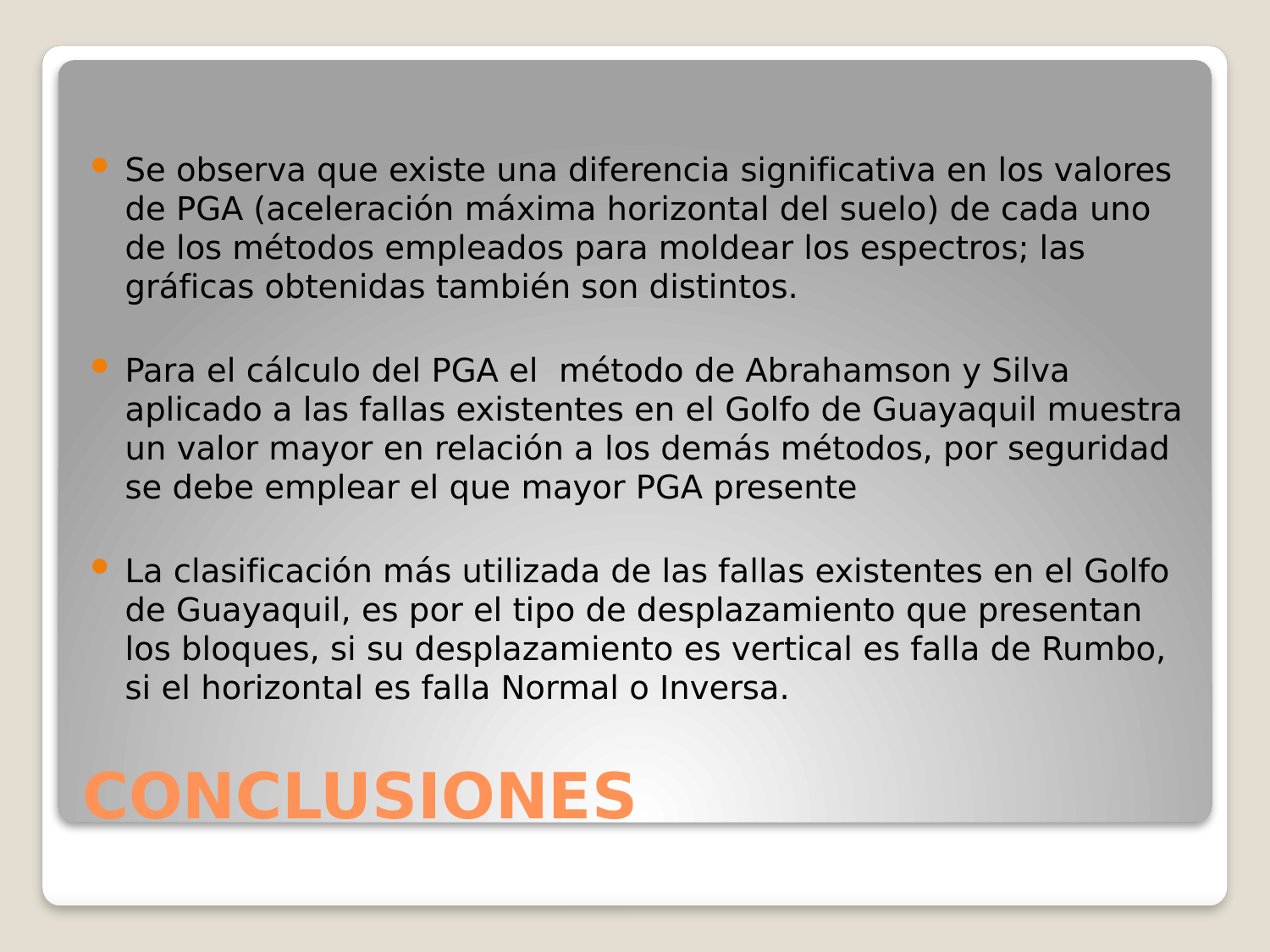

Se observa que existe una diferencia significativa en los valores de PGA (aceleración máxima horizontal del suelo) de cada uno de los métodos empleados para moldear los espectros; las gráficas obtenidas también son distintos.

Para el cálculo del PGA el  método de Abrahamson y Silva aplicado a las fallas existentes en el Golfo de Guayaquil muestra un valor mayor en relación a los demás métodos, por seguridad se debe emplear el que mayor PGA presente

La clasificación más utilizada de las fallas existentes en el Golfo de Guayaquil, es por el tipo de desplazamiento que presentan los bloques, si su desplazamiento es vertical es falla de Rumbo, si el horizontal es falla Normal o Inversa.

# CONCLUSIONES